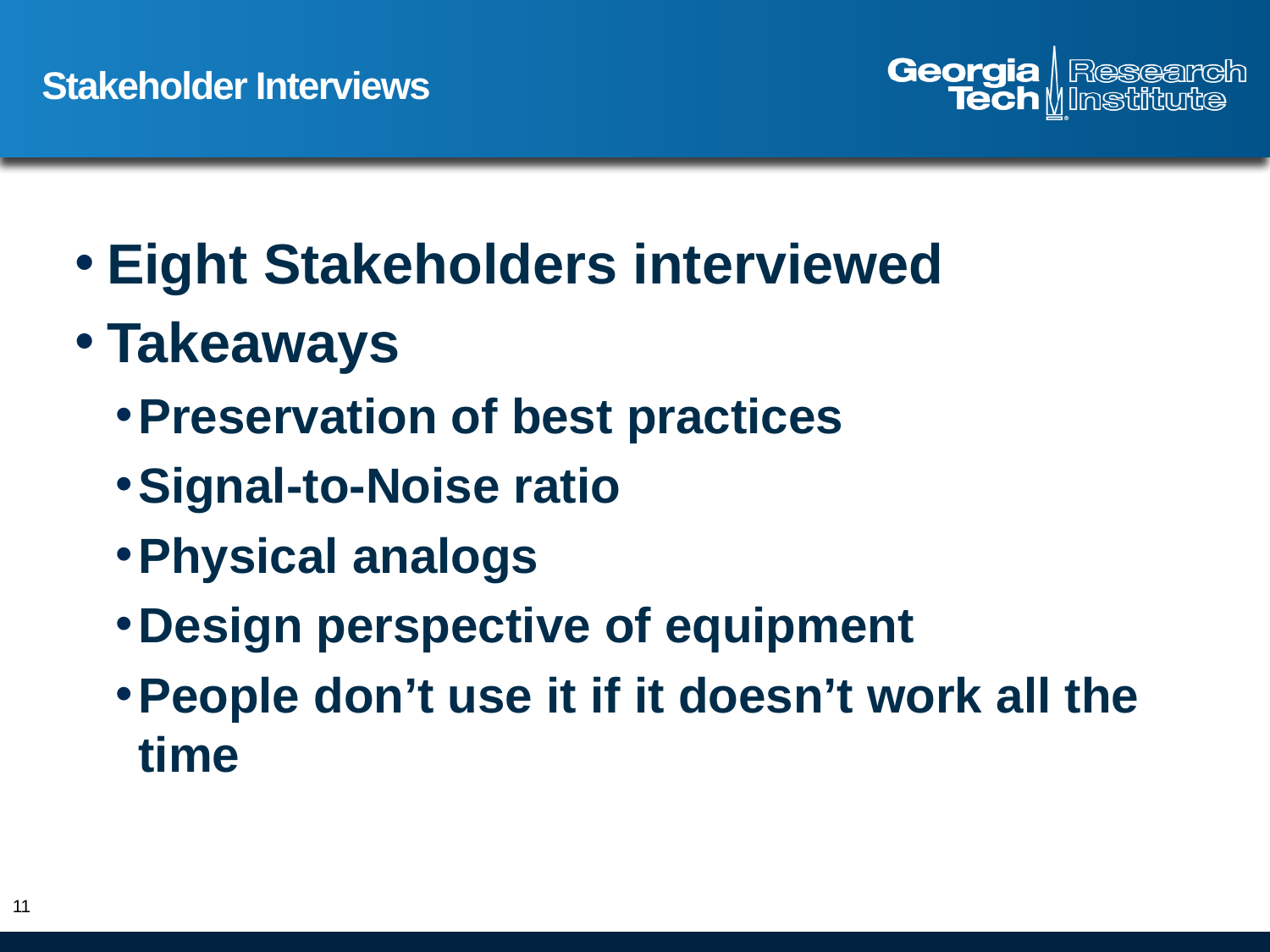

# Stakeholder Interviews
Eight Stakeholders interviewed
Takeaways
Preservation of best practices
Signal-to-Noise ratio
Physical analogs
Design perspective of equipment
People don’t use it if it doesn’t work all the time
11